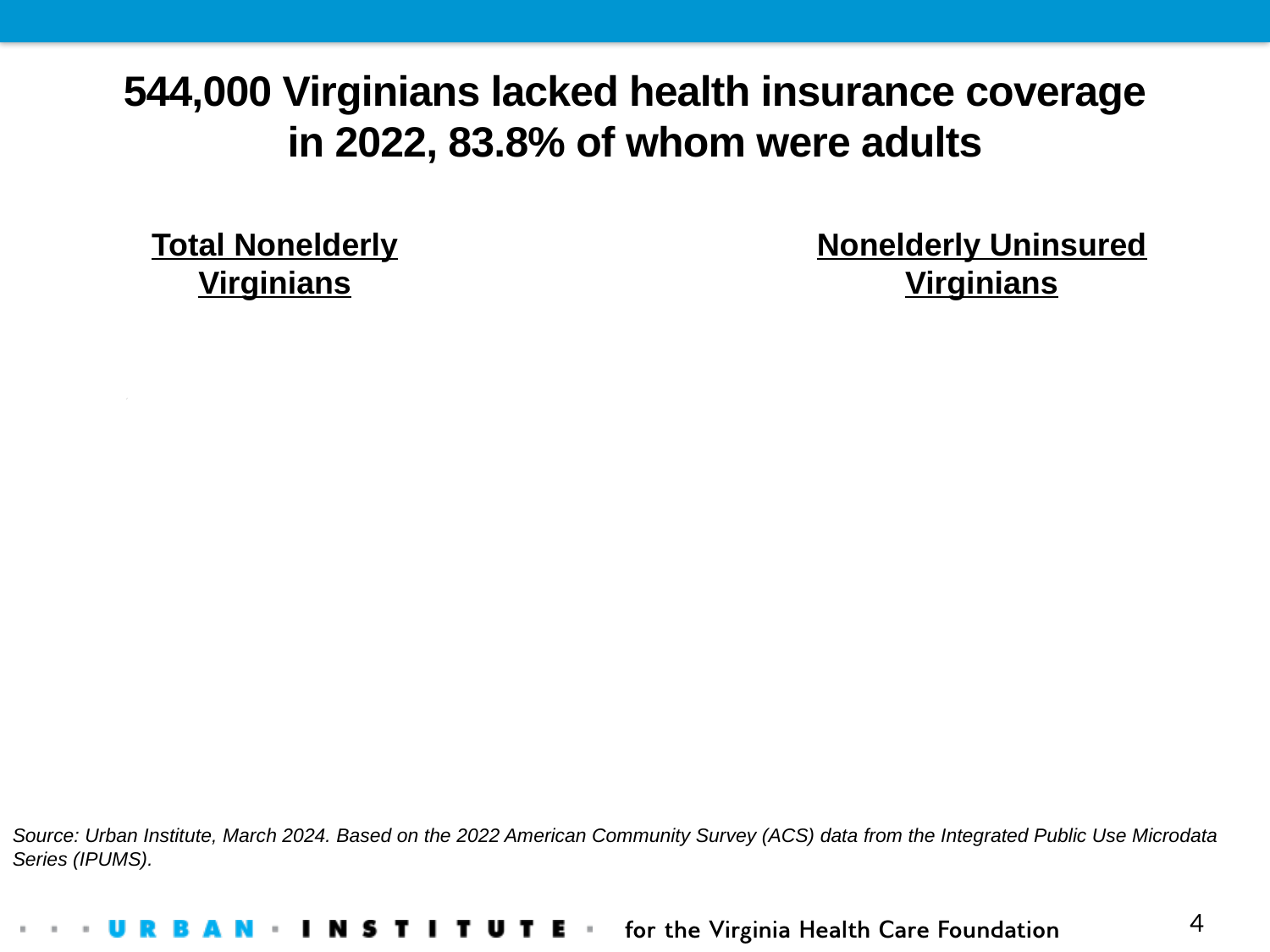

# 544,000 Virginians lacked health insurance coverage in 2022, 83.8% of whom were adults
Total Nonelderly
Virginians
Nonelderly Uninsured
Virginians

### Chart

| Category |  | % of Uninsured |
|---|---|---|
| Adults | None | 83.755 |
| Children | None | 16.2 |

### Chart

| Category |  | % of Uninsured |
|---|---|---|
| Insured | None | 92.3 |
| Uninsured | None | 7.7 |
Source: Urban Institute, March 2024. Based on the 2022 American Community Survey (ACS) data from the Integrated Public Use Microdata Series (IPUMS).
for the Virginia Health Care Foundation